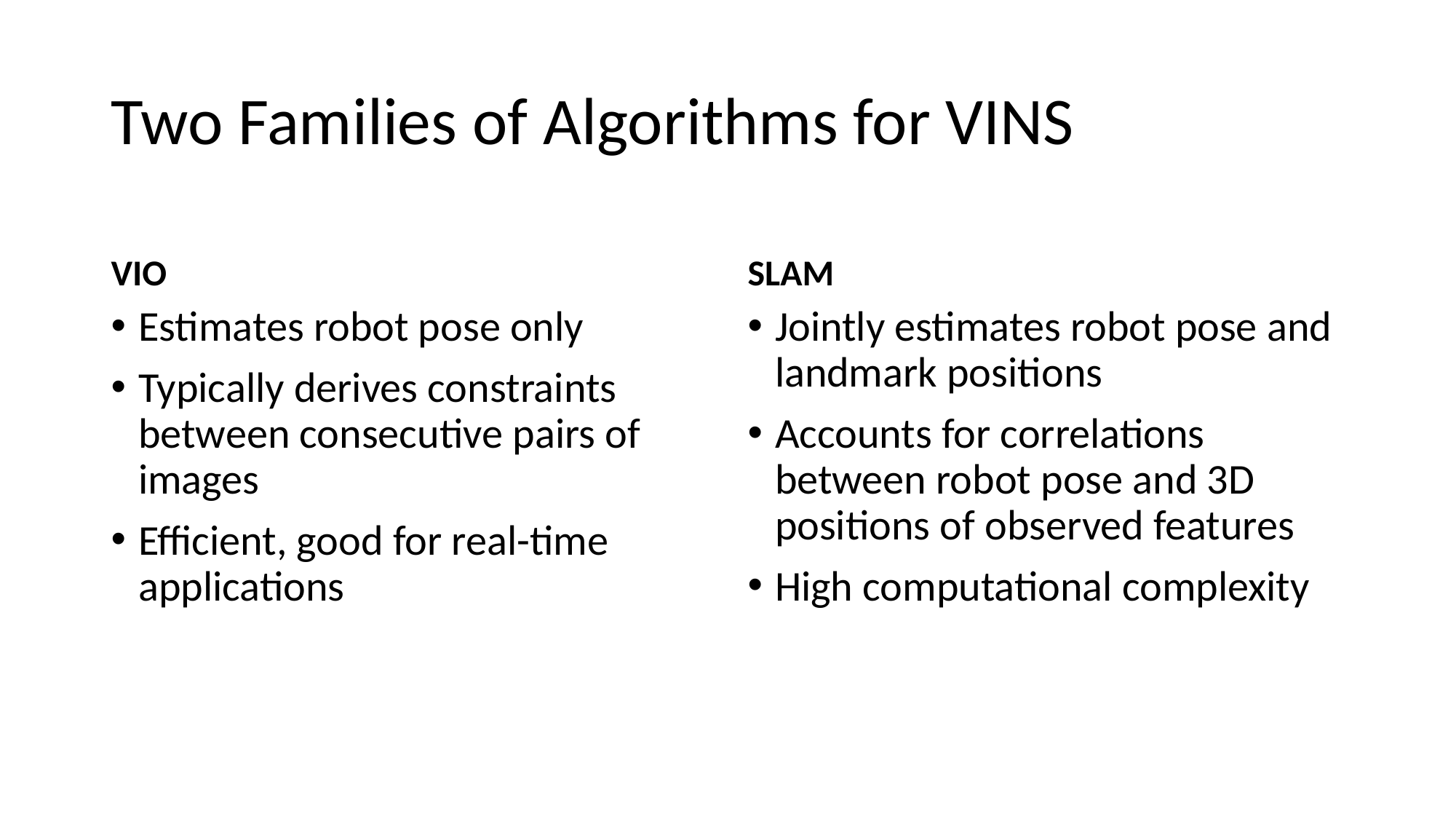

# Two Families of Algorithms for VINS
VIO
SLAM
Estimates robot pose only
Typically derives constraints between consecutive pairs of images
Efficient, good for real-time applications
Jointly estimates robot pose and landmark positions
Accounts for correlations between robot pose and 3D positions of observed features
High computational complexity